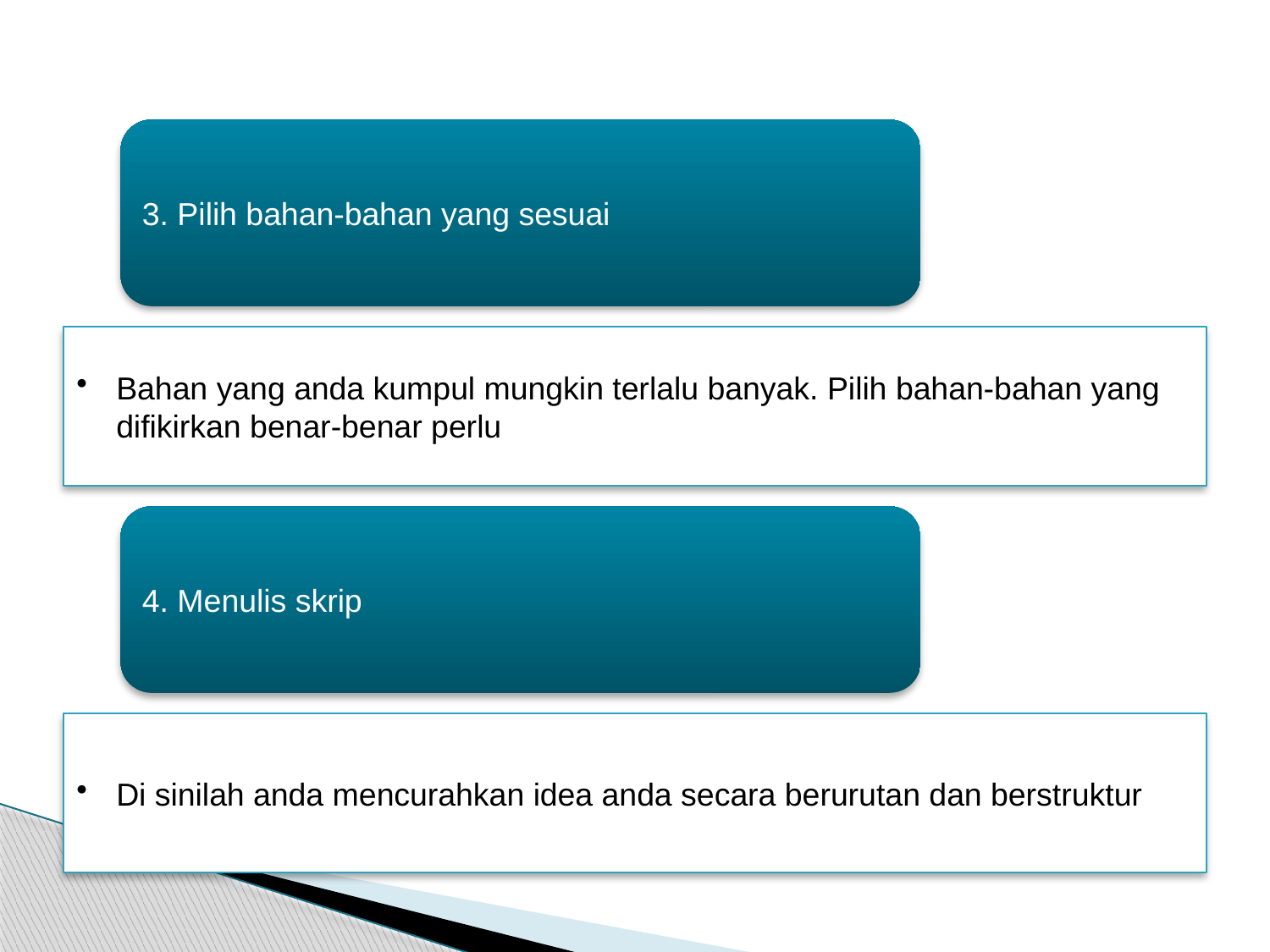

3. Pilih bahan-bahan yang sesuai
4. Menulis skrip
Bahan yang anda kumpul mungkin terlalu banyak. Pilih bahan-bahan yang difikirkan benar-benar perlu
Di sinilah anda mencurahkan idea anda secara berurutan dan berstruktur